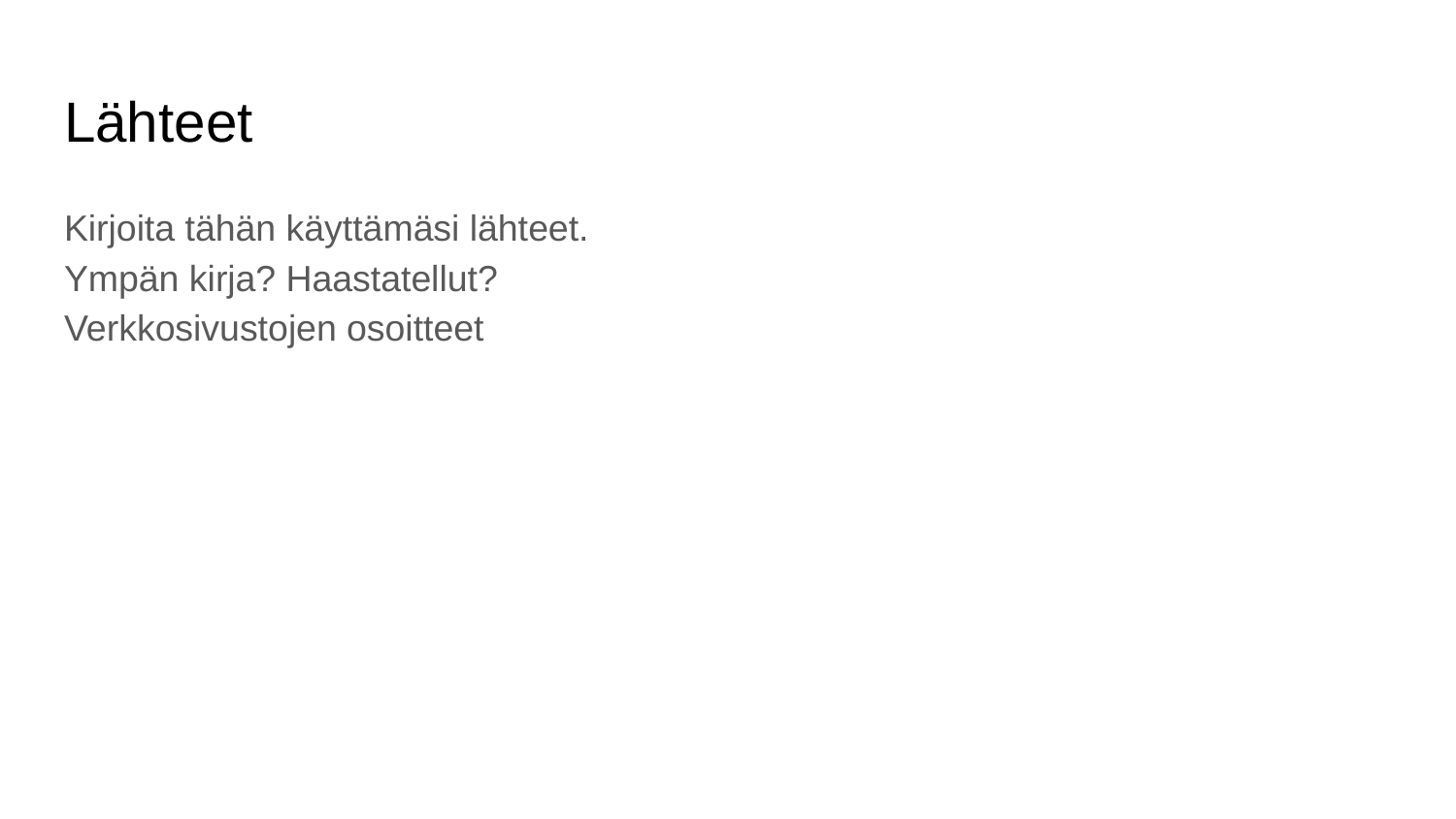

# Lähteet
Kirjoita tähän käyttämäsi lähteet.
Ympän kirja? Haastatellut?
Verkkosivustojen osoitteet